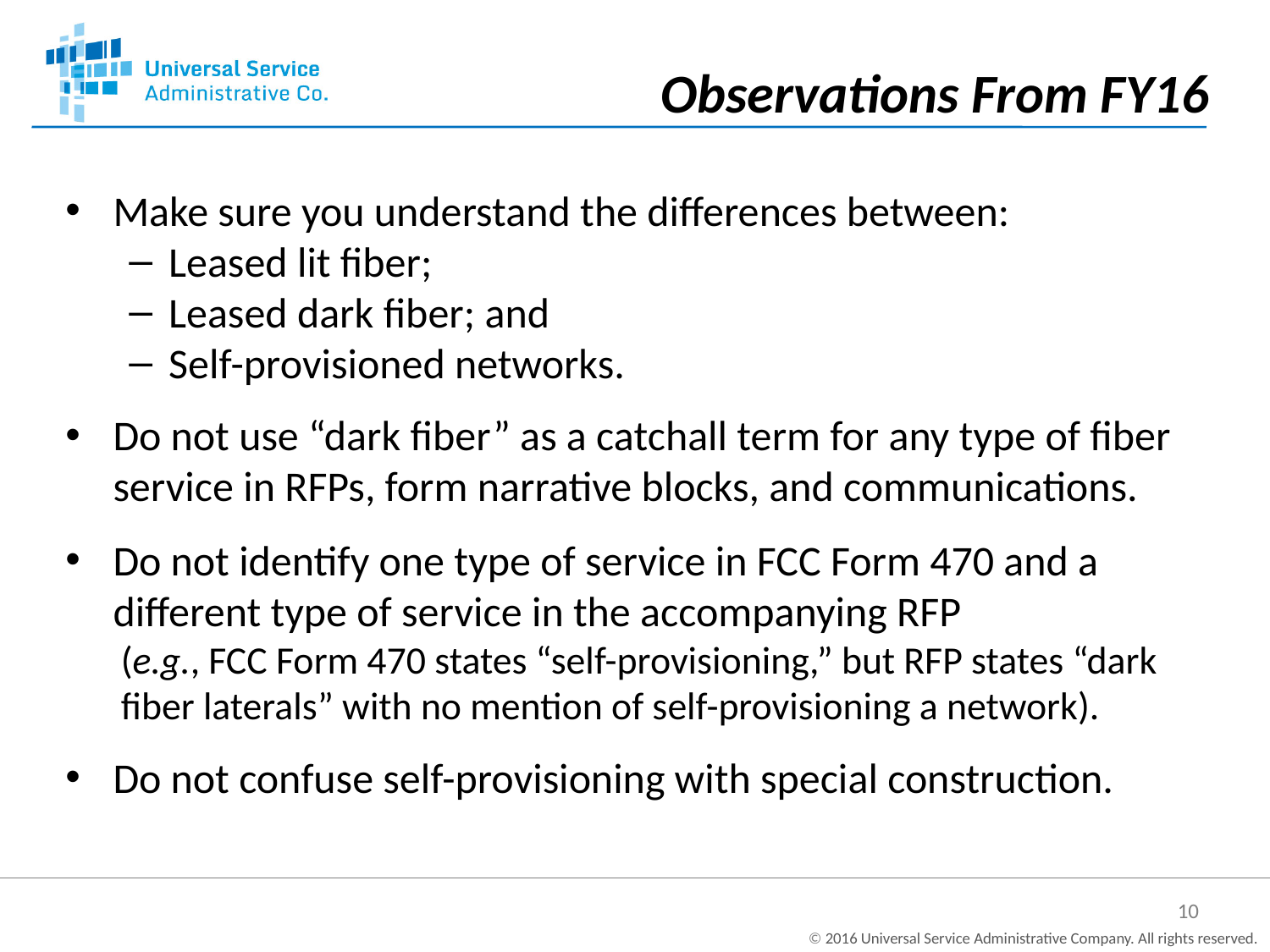

Observations From FY16

Make sure you understand the differences between:
Leased lit fiber;
Leased dark fiber; and
Self-provisioned networks.

Do not use “dark fiber” as a catchall term for any type of fiber service in RFPs, form narrative blocks, and communications.

Do not identify one type of service in FCC Form 470 and a different type of service in the accompanying RFP
(e.g., FCC Form 470 states “self-provisioning,” but RFP states “dark fiber laterals” with no mention of self-provisioning a network).

Do not confuse self-provisioning with special construction.